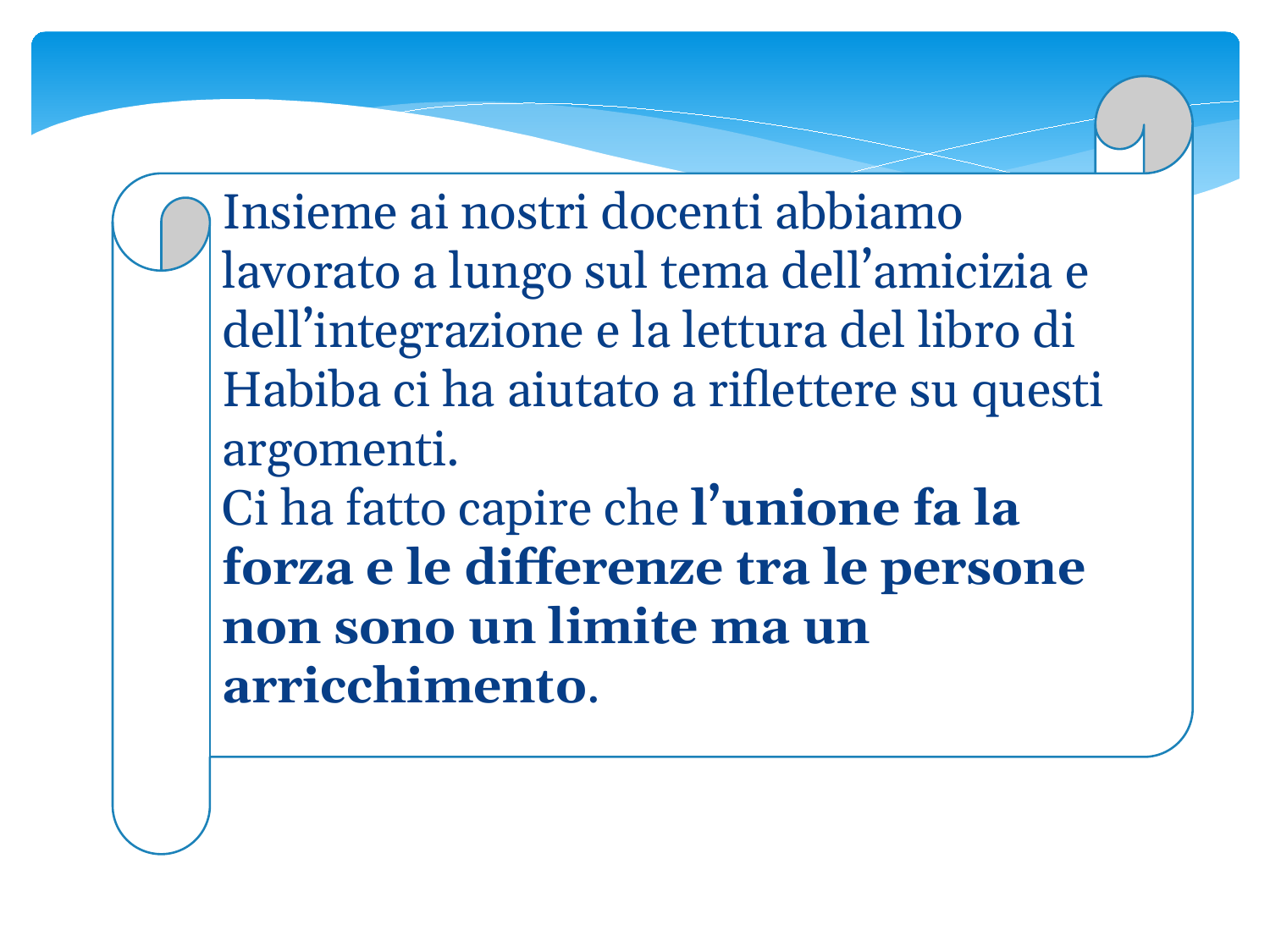

Insieme ai nostri docenti abbiamo lavorato a lungo sul tema dell’amicizia e dell’integrazione e la lettura del libro di Habiba ci ha aiutato a riflettere su questi argomenti.
Ci ha fatto capire che l’unione fa la forza e le differenze tra le persone non sono un limite ma un arricchimento.